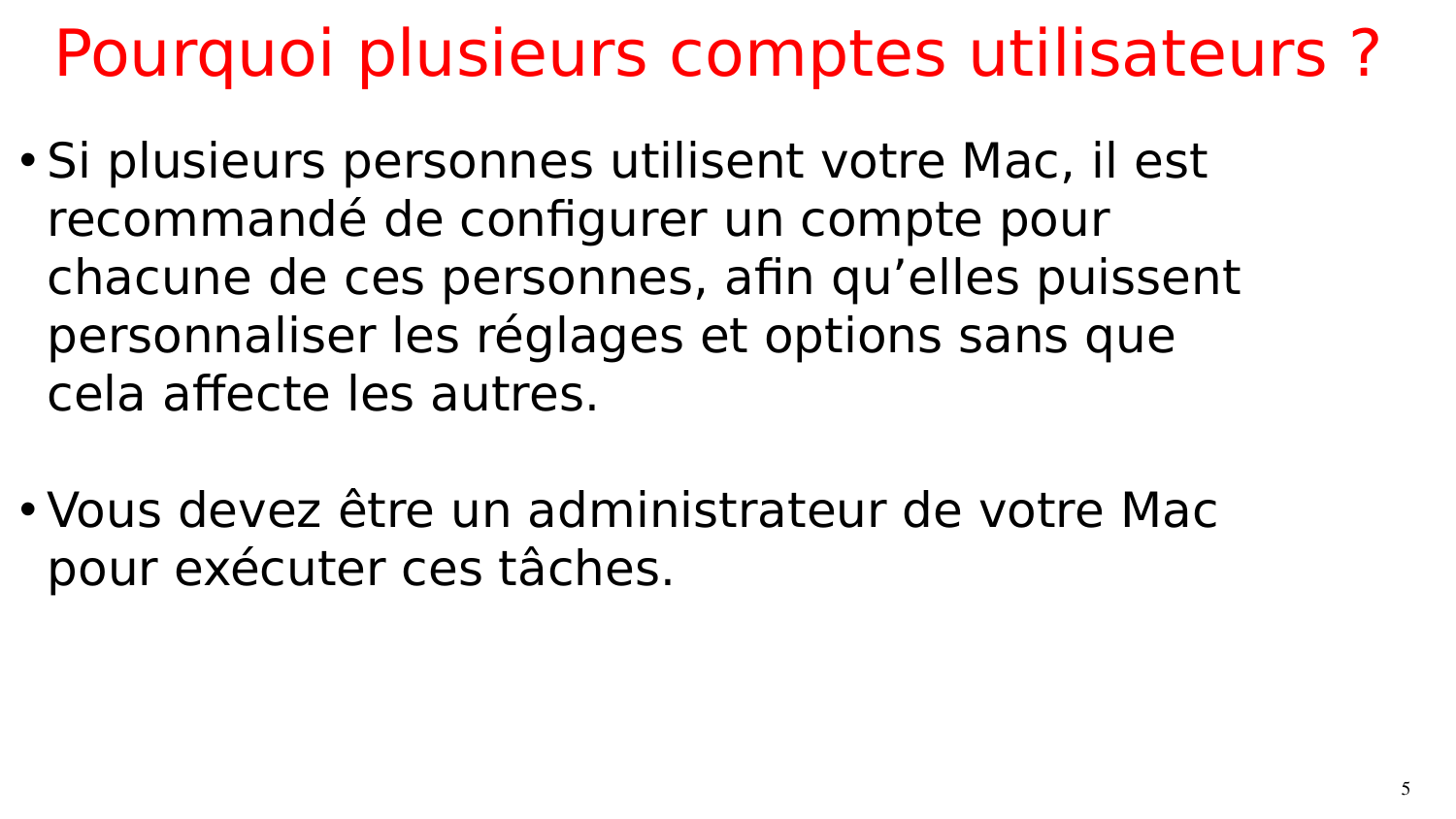

# Pourquoi plusieurs comptes utilisateurs ?
Si plusieurs personnes utilisent votre Mac, il est recommandé de configurer un compte pour chacune de ces personnes, afin qu’elles puissent personnaliser les réglages et options sans que cela affecte les autres.

Vous devez être un administrateur de votre Mac pour exécuter ces tâches.

5